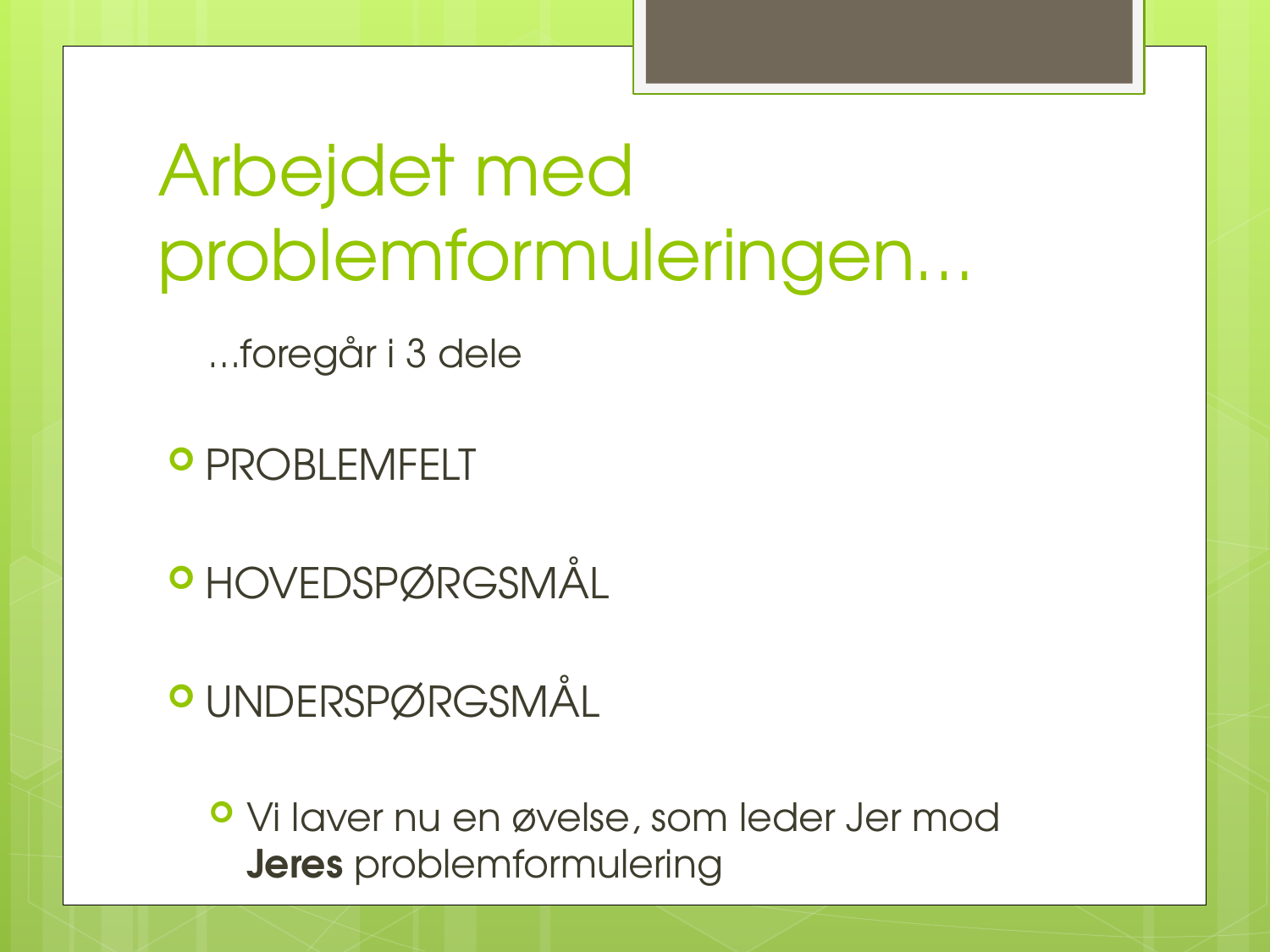

# Arbejdet med problemformuleringen…
…foregår i 3 dele

PROBLEMFELT

HOVEDSPØRGSMÅL

UNDERSPØRGSMÅL

Vi laver nu en øvelse, som leder Jer mod Jeres problemformulering